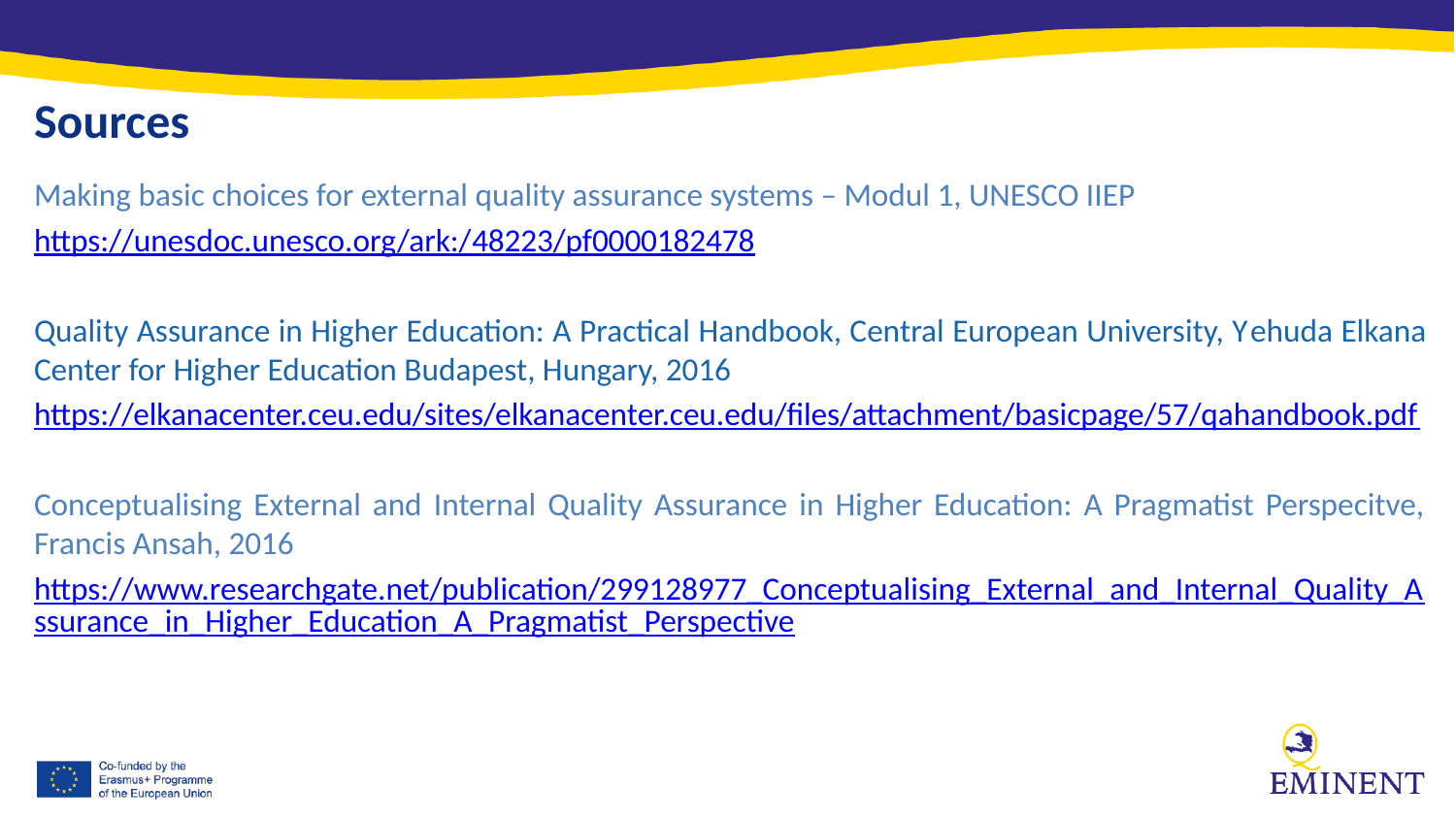

Sources
Making basic choices for external quality assurance systems – Modul 1, UNESCO IIEP
https://unesdoc.unesco.org/ark:/48223/pf0000182478

Quality Assurance in Higher Education: A Practical Handbook, Central European University, Yehuda Elkana Center for Higher Education Budapest, Hungary, 2016
https://elkanacenter.ceu.edu/sites/elkanacenter.ceu.edu/files/attachment/basicpage/57/qahandbook.pdf

Conceptualising External and Internal Quality Assurance in Higher Education: A Pragmatist Perspecitve, Francis Ansah, 2016
https://www.researchgate.net/publication/299128977_Conceptualising_External_and_Internal_Quality_Assurance_in_Higher_Education_A_Pragmatist_Perspective